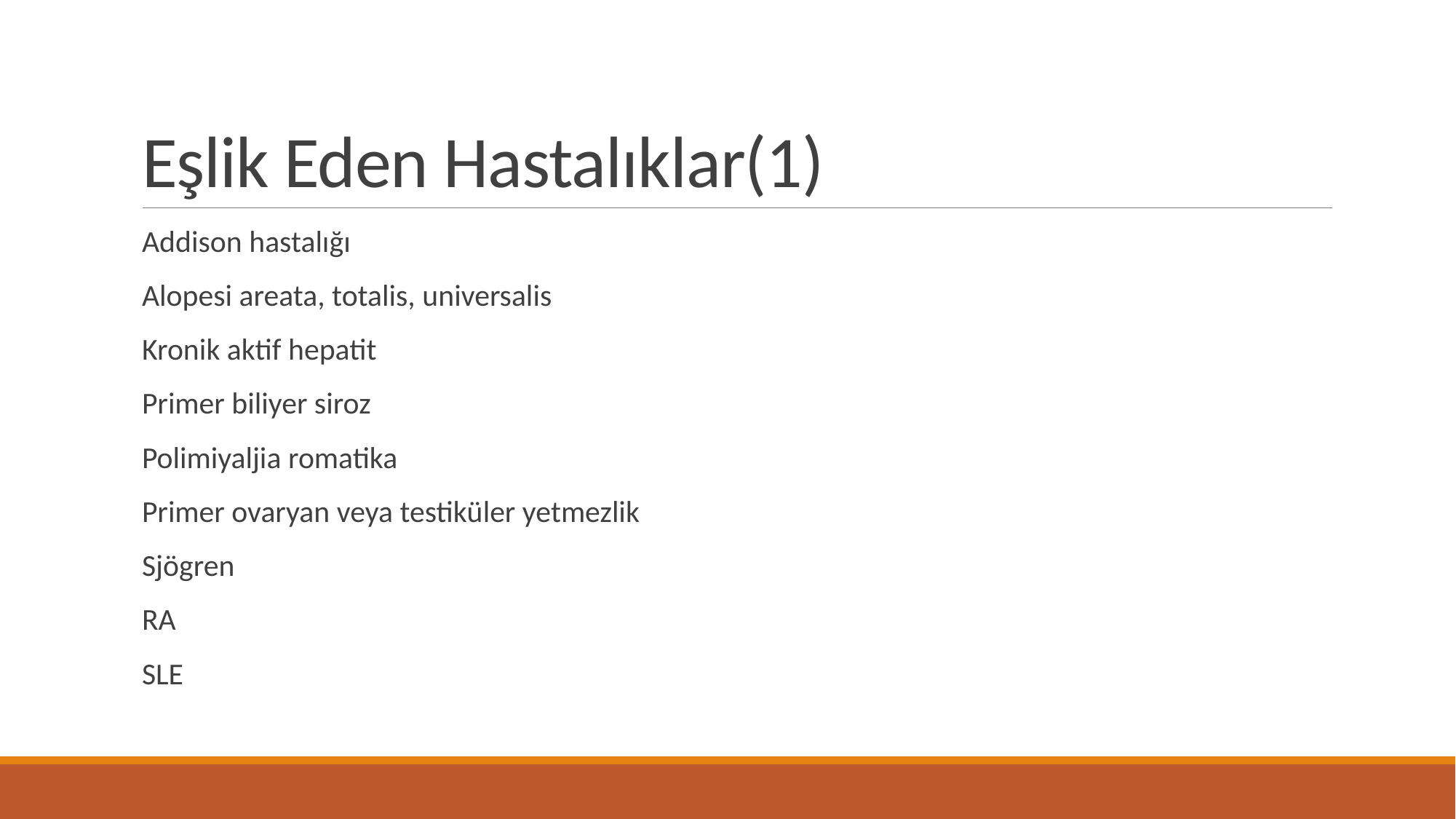

# Eşlik Eden Hastalıklar(1)
Addison hastalığı
Alopesi areata, totalis, universalis
Kronik aktif hepatit
Primer biliyer siroz
Polimiyaljia romatika
Primer ovaryan veya testiküler yetmezlik
Sjögren
RA
SLE